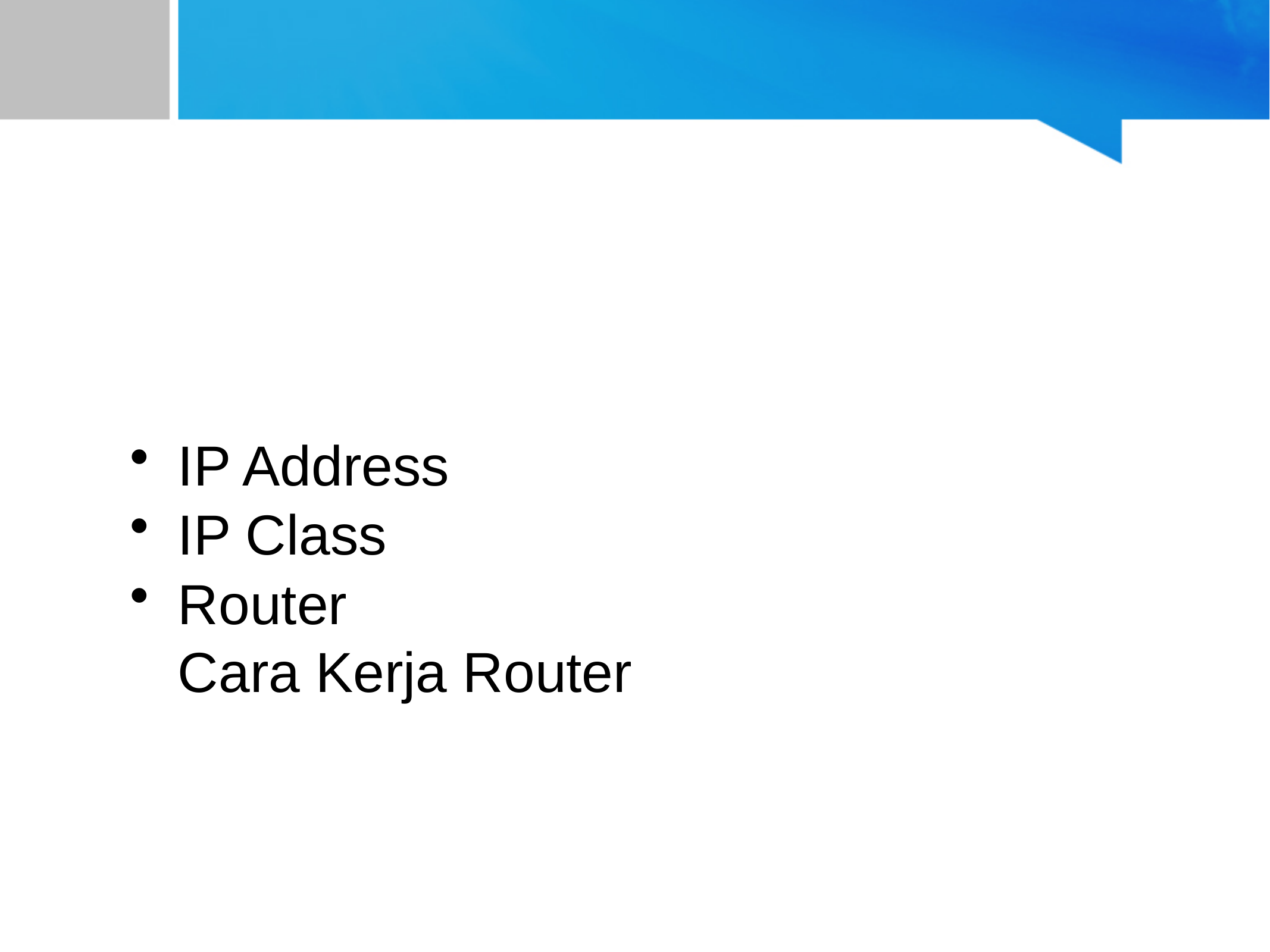

# Pertemuan 2
IP Address
IP Class
Router
Cara Kerja Router